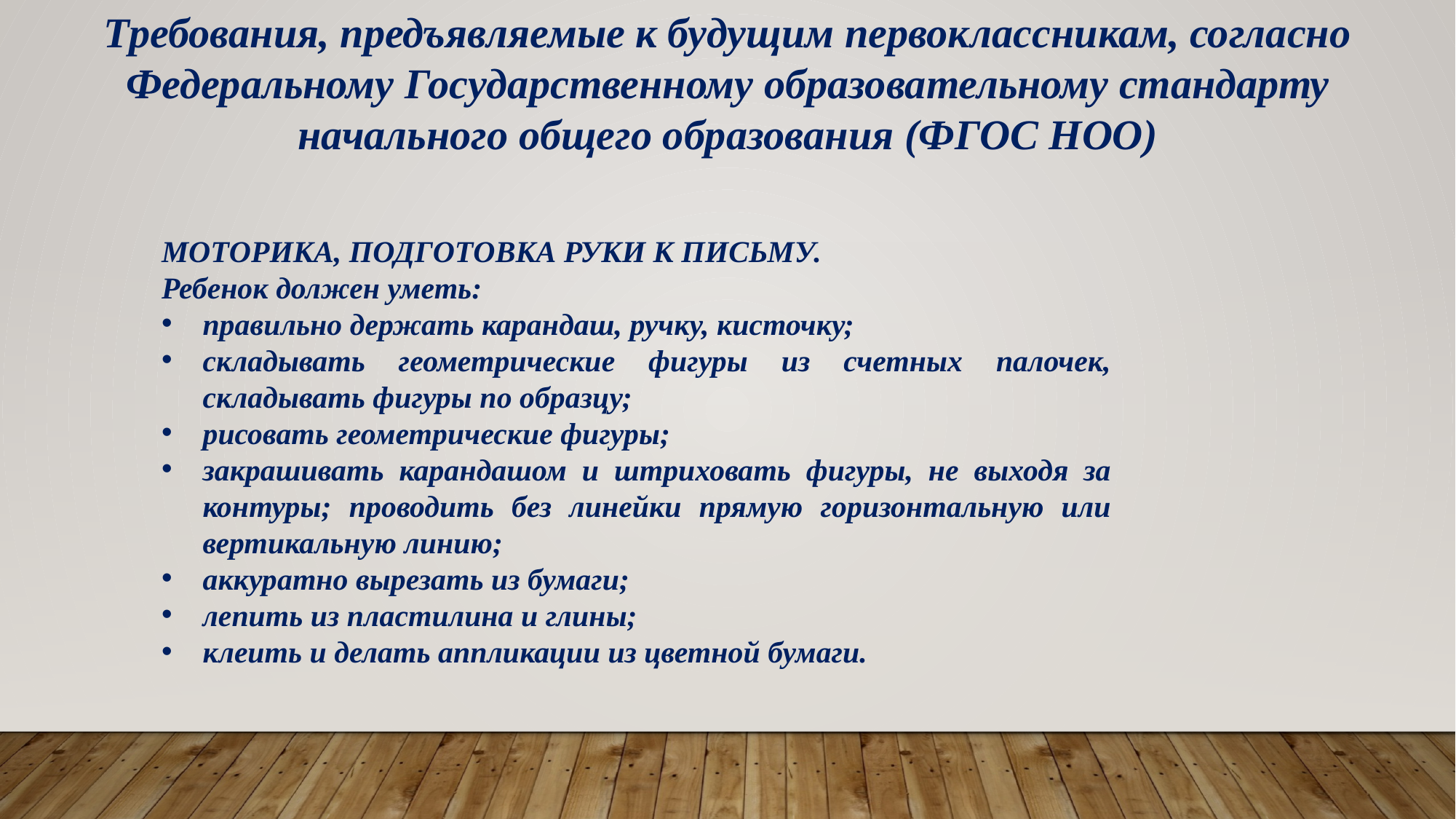

Требования, предъявляемые к будущим первоклассникам, согласно Федеральному Государственному образовательному стандарту начального общего образования (ФГОС НОО)
МОТОРИКА, ПОДГОТОВКА РУКИ К ПИСЬМУ.
Ребенок должен уметь:
правильно держать карандаш, ручку, кисточку;
складывать геометрические фигуры из счетных палочек, складывать фигуры по образцу;
рисовать геометрические фигуры;
закрашивать карандашом и штриховать фигуры, не выходя за контуры; проводить без линейки прямую горизонтальную или вертикальную линию;
аккуратно вырезать из бумаги;
лепить из пластилина и глины;
клеить и делать аппликации из цветной бумаги.